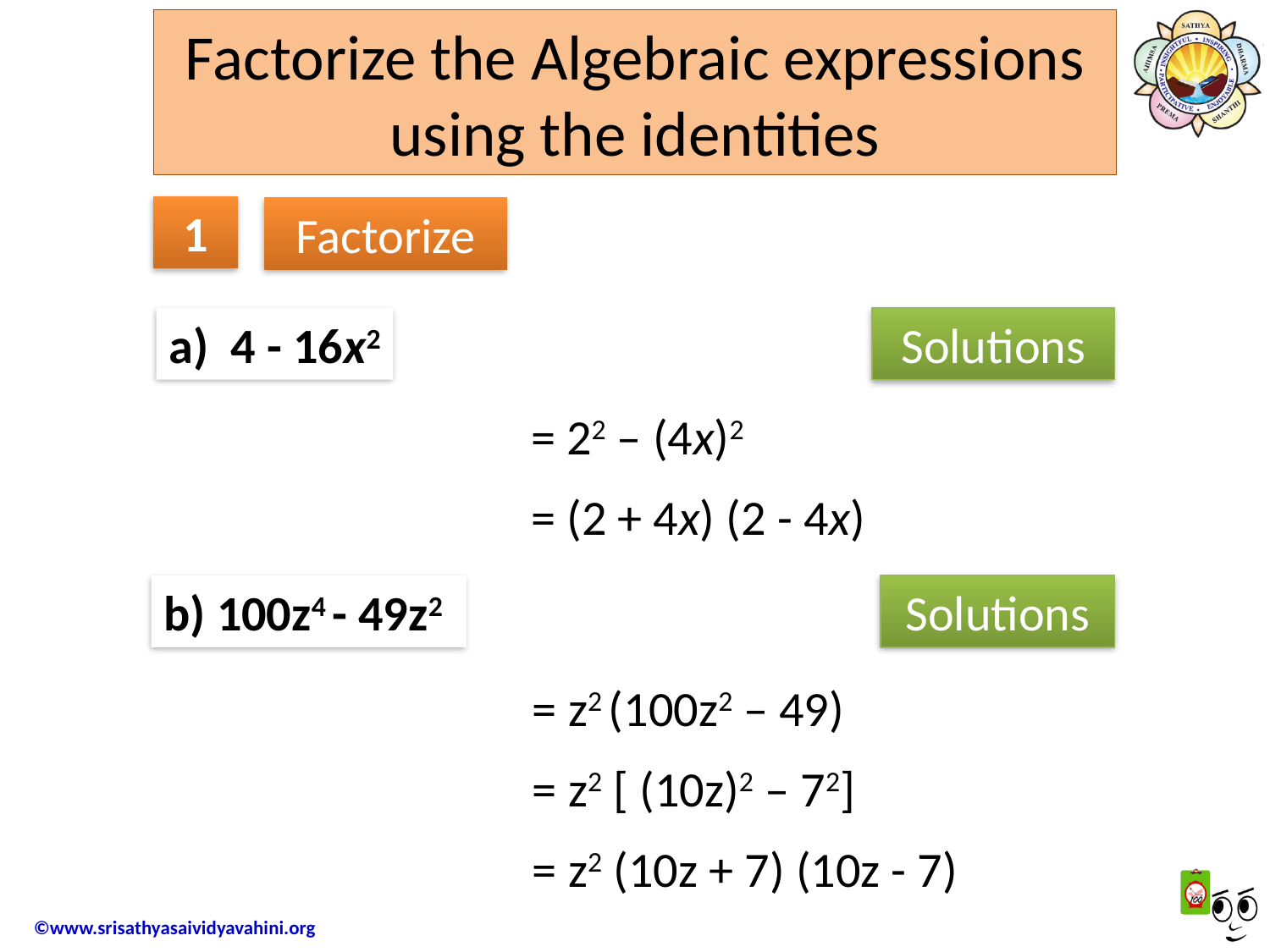

Factorize the Algebraic expressions using the identities
1
Factorize
a)  4 - 16x2
Solutions
= 22 – (4x)2
= (2 + 4x) (2 - 4x)
b) 100z4 - 49z2
Solutions
= z2 (100z2 – 49)
= z2 [ (10z)2 – 72]
= z2 (10z + 7) (10z - 7)